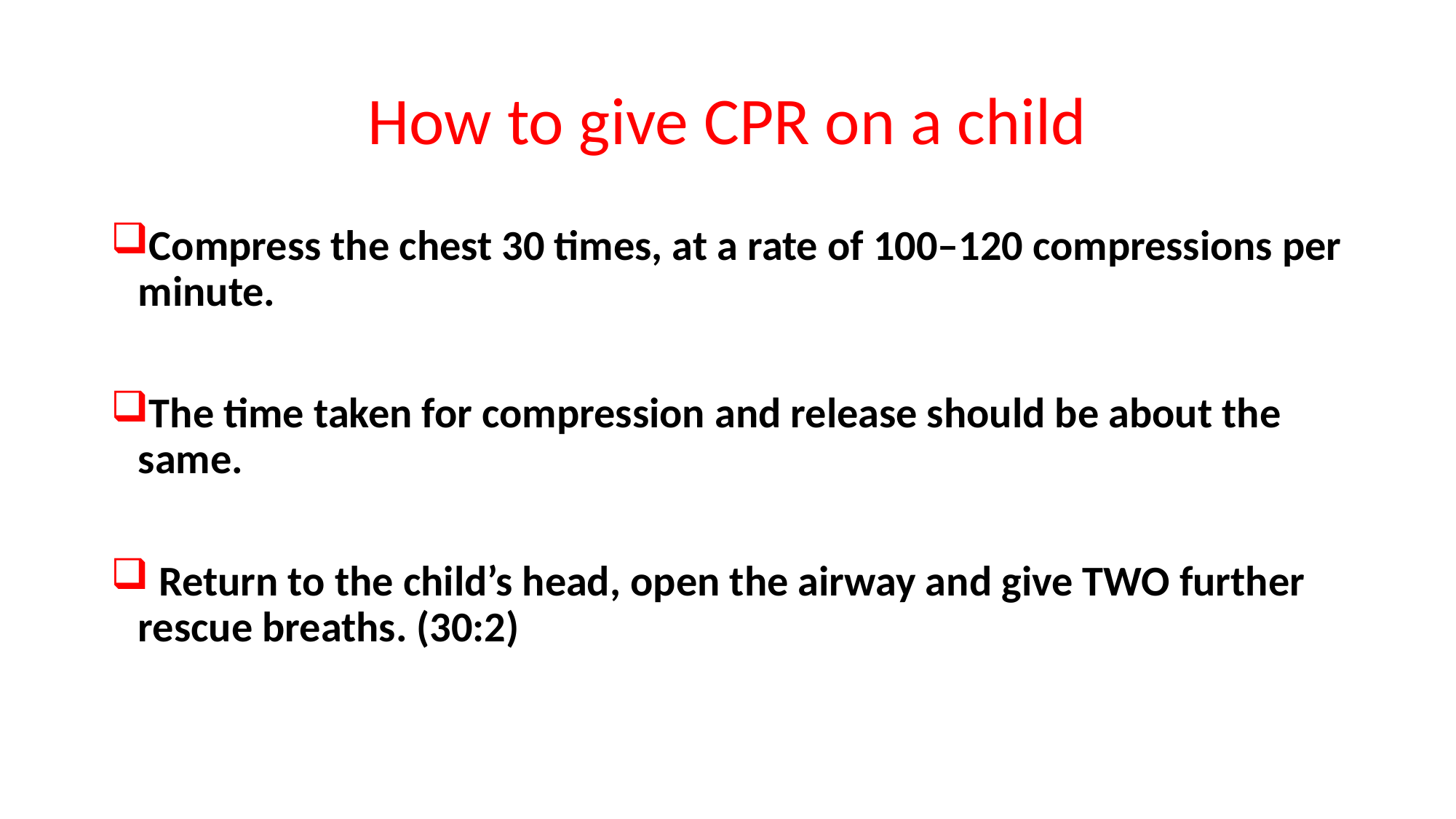

# How to give CPR on a child
Compress the chest 30 times, at a rate of 100–120 compressions per minute.

The time taken for compression and release should be about the same.

 Return to the child’s head, open the airway and give TWO further rescue breaths. (30:2)